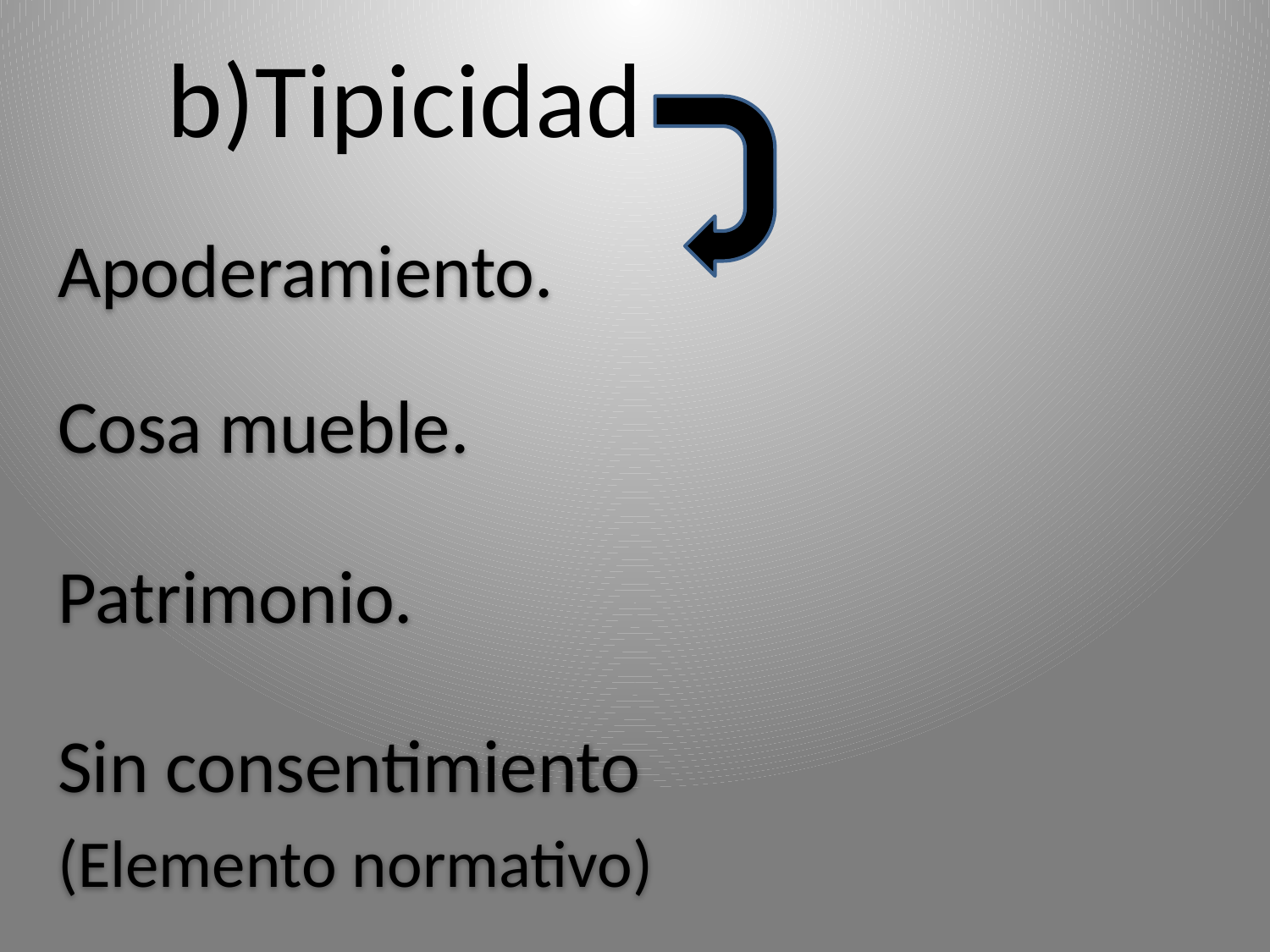

# b)Tipicidad

Apoderamiento.

Cosa mueble.

Patrimonio.

Sin consentimiento
(Elemento normativo)